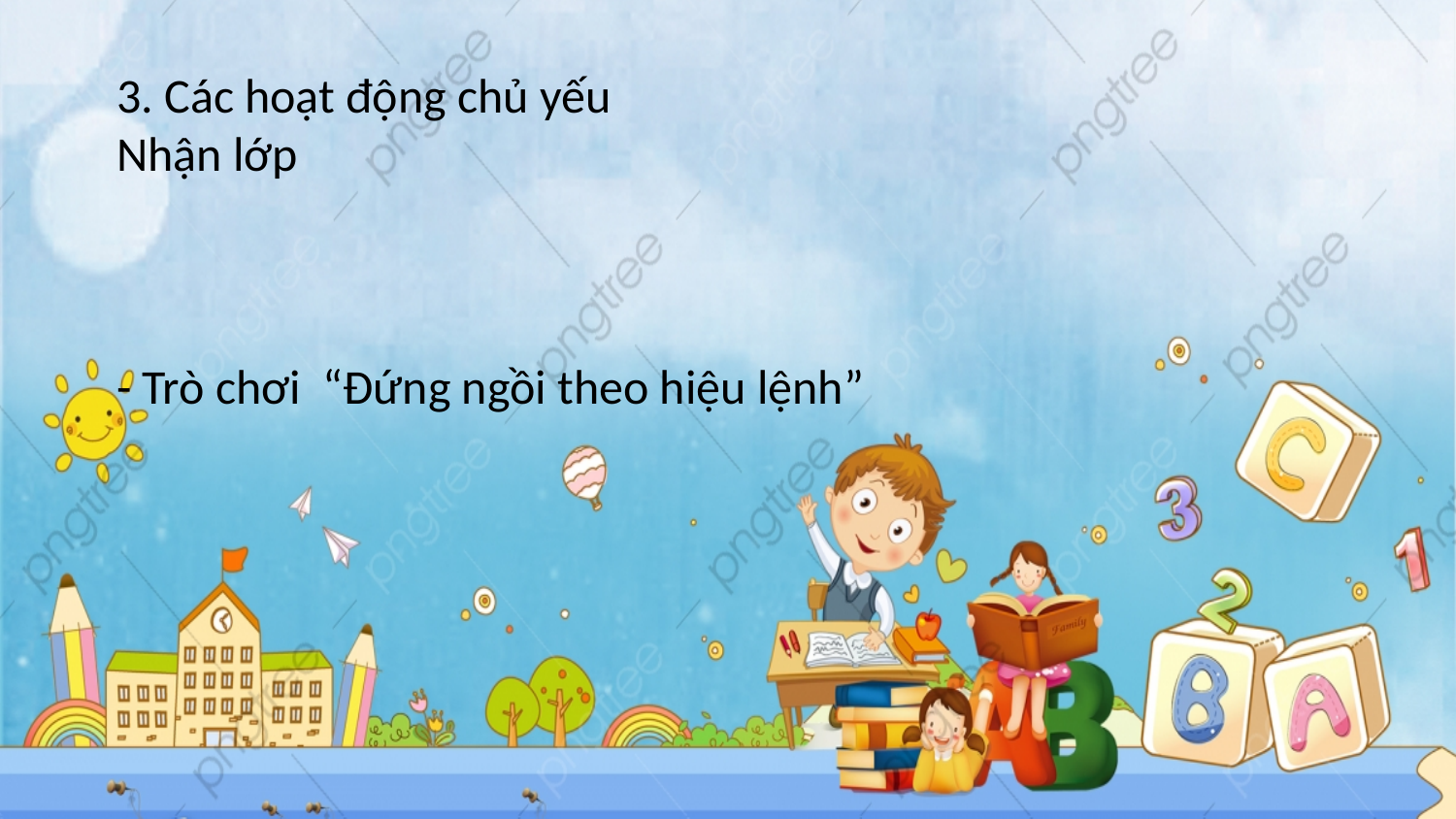

3. Các hoạt động chủ yếu
Nhận lớp

- Trò chơi  “Đứng ngồi theo hiệu lệnh”